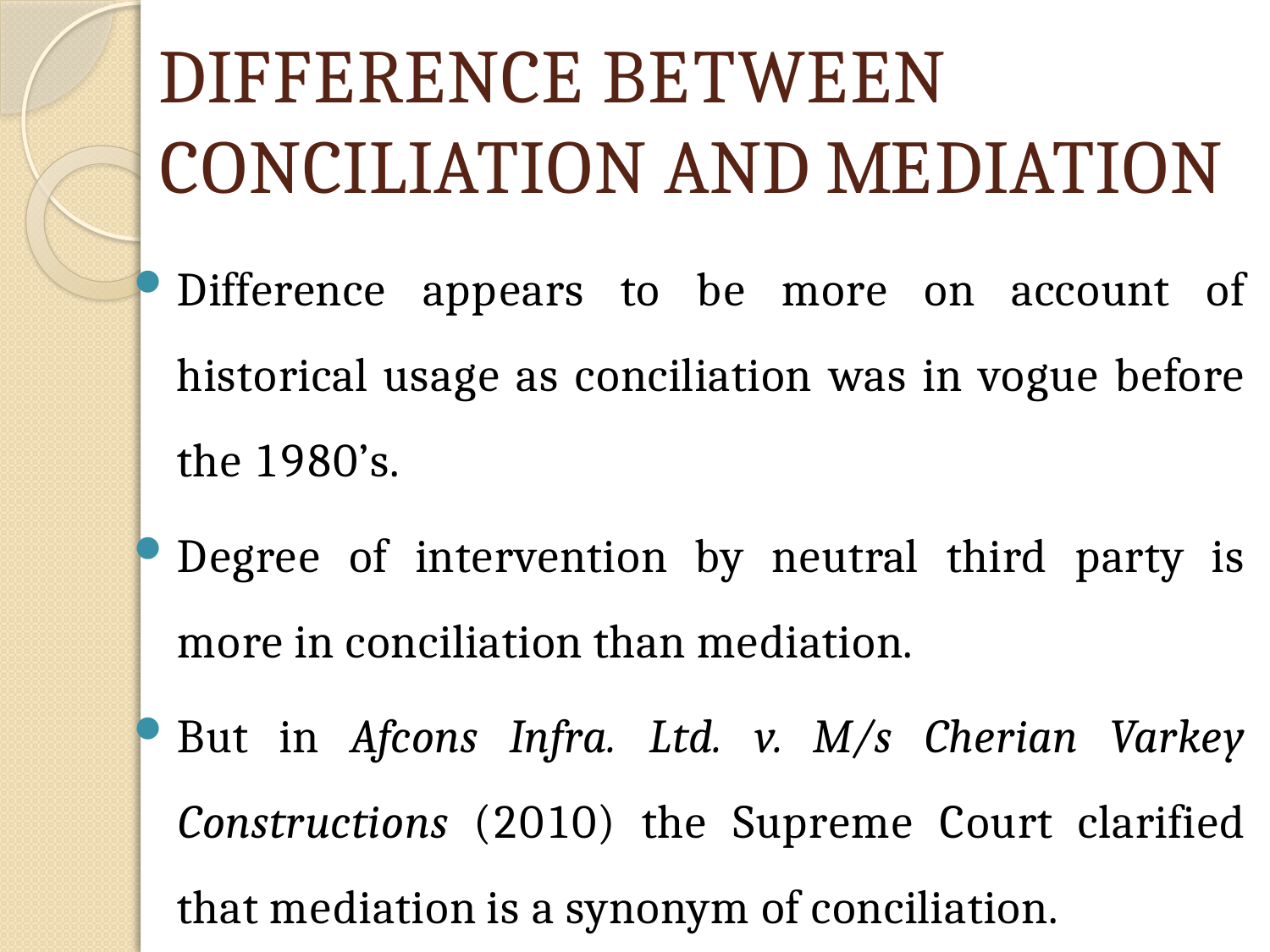

# DIFFERENCE BETWEEN CONCILIATION AND MEDIATION
Difference appears to be more on account of historical usage as conciliation was in vogue before the 1980’s.
Degree of intervention by neutral third party is more in conciliation than mediation.
But in Afcons Infra. Ltd. v. M/s Cherian Varkey Constructions (2010) the Supreme Court clarified that mediation is a synonym of conciliation.